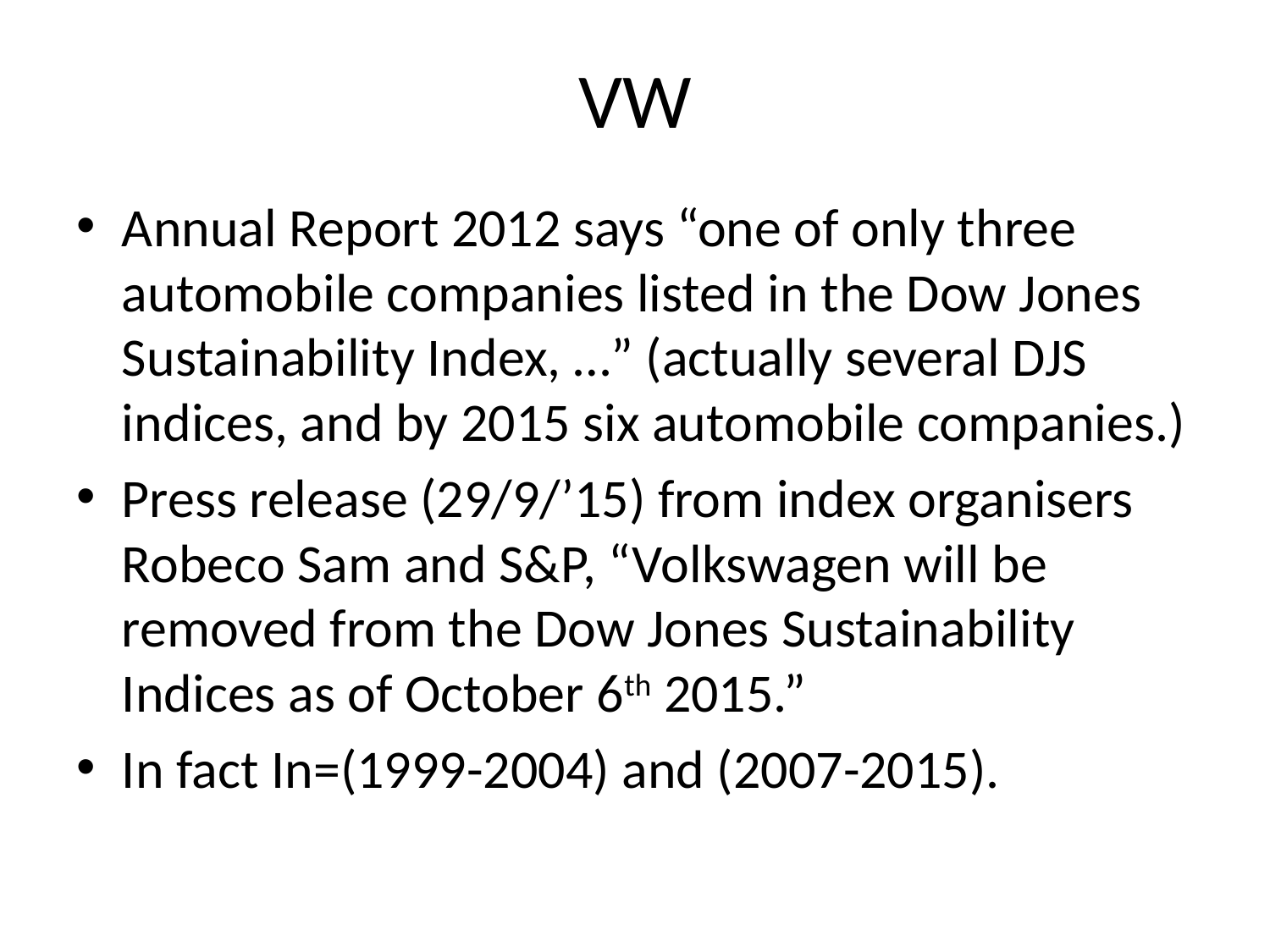

# VW
Annual Report 2012 says “one of only three automobile companies listed in the Dow Jones Sustainability Index, …” (actually several DJS indices, and by 2015 six automobile companies.)
Press release (29/9/’15) from index organisers Robeco Sam and S&P, “Volkswagen will be removed from the Dow Jones Sustainability Indices as of October 6th 2015.”
In fact In=(1999-2004) and (2007-2015).